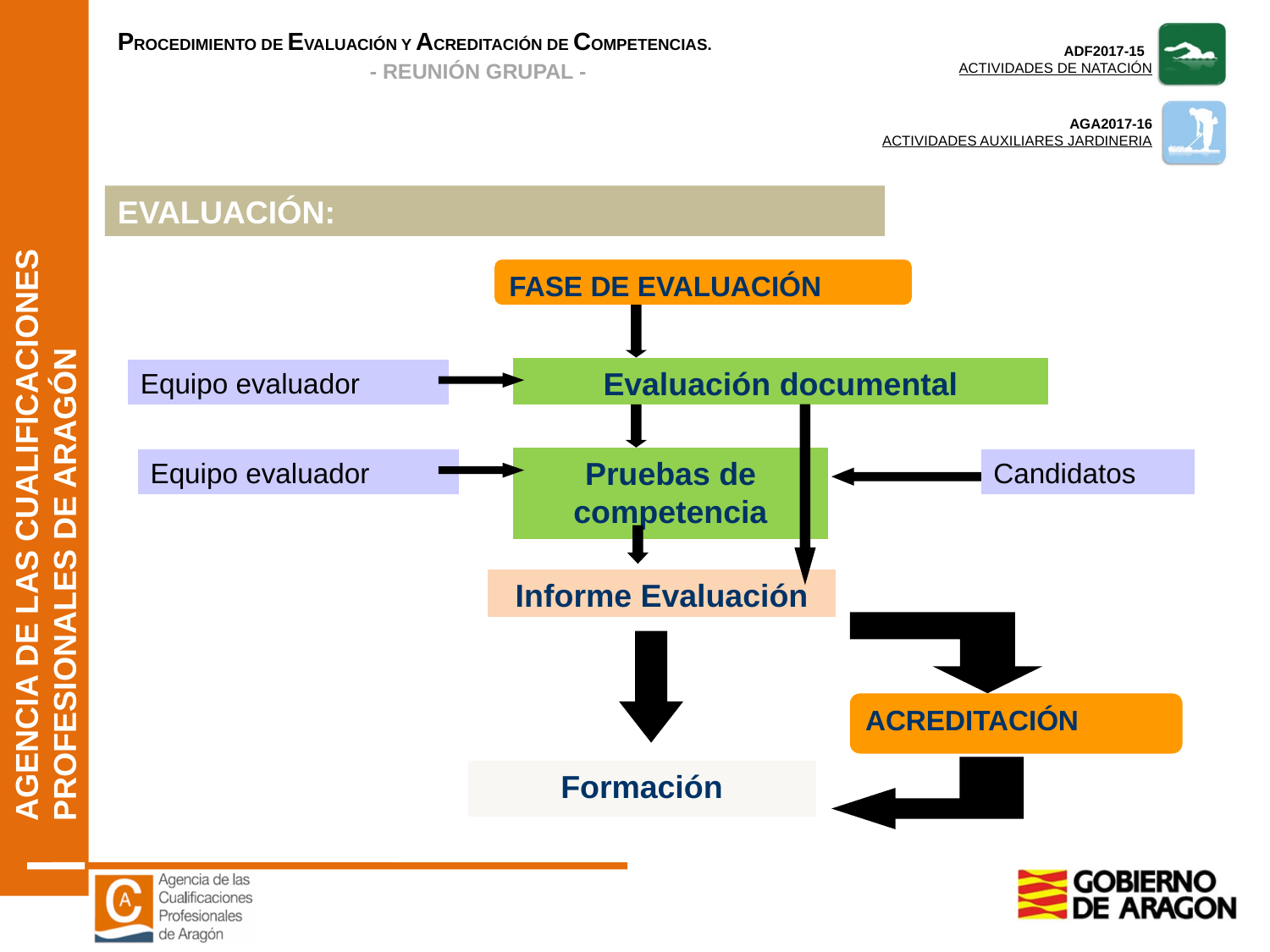

EVALUACIÓN:
FASE DE EVALUACIÓN

Evaluación documental
Equipo evaluador

Pruebas de competencia
Equipo evaluador
Candidatos

Informe Evaluación

ACREDITACIÓN

Formación